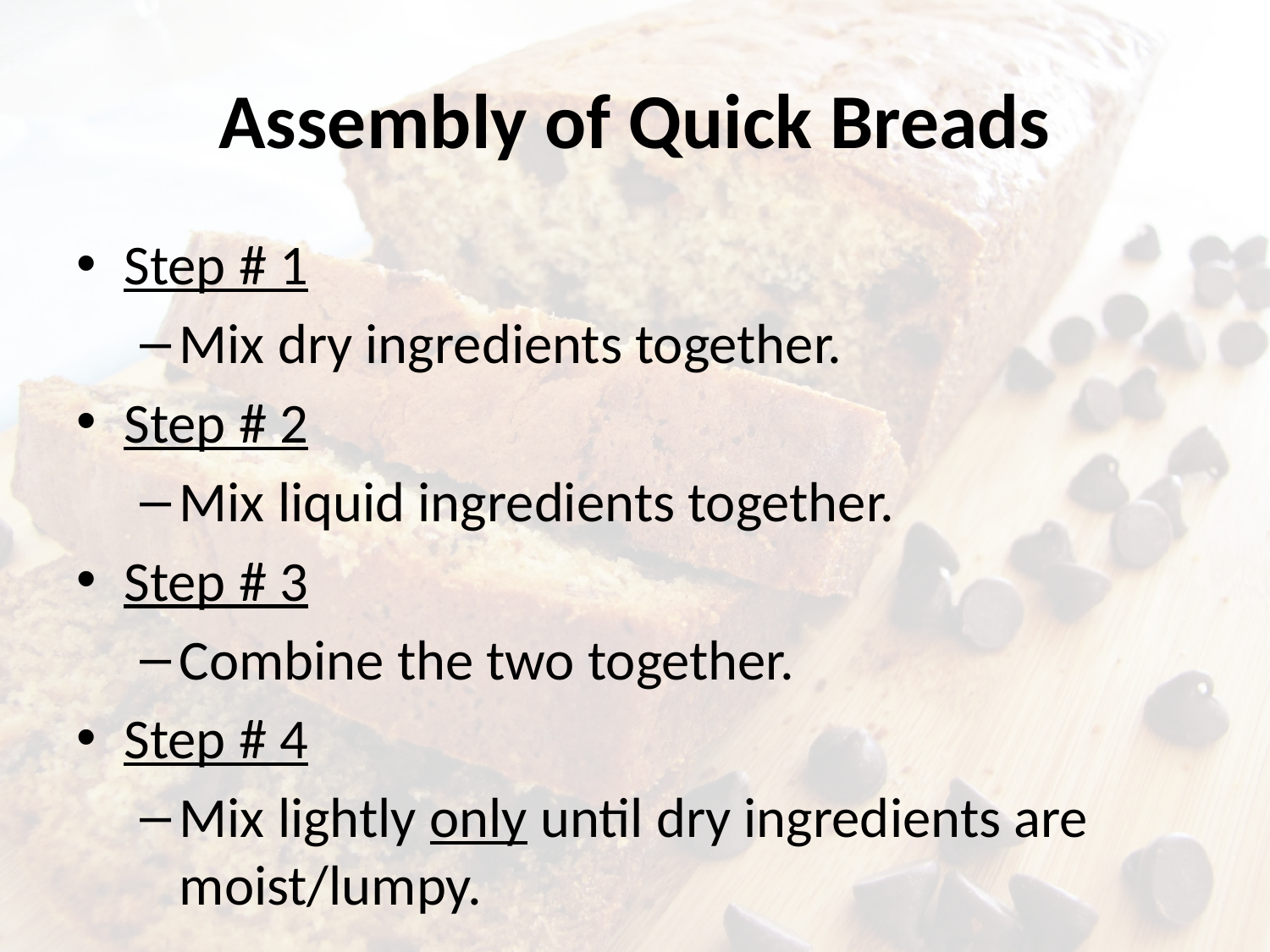

# Assembly of Quick Breads
Step # 1
Mix dry ingredients together.
Step # 2
Mix liquid ingredients together.
Step # 3
Combine the two together.
Step # 4
Mix lightly only until dry ingredients are moist/lumpy.